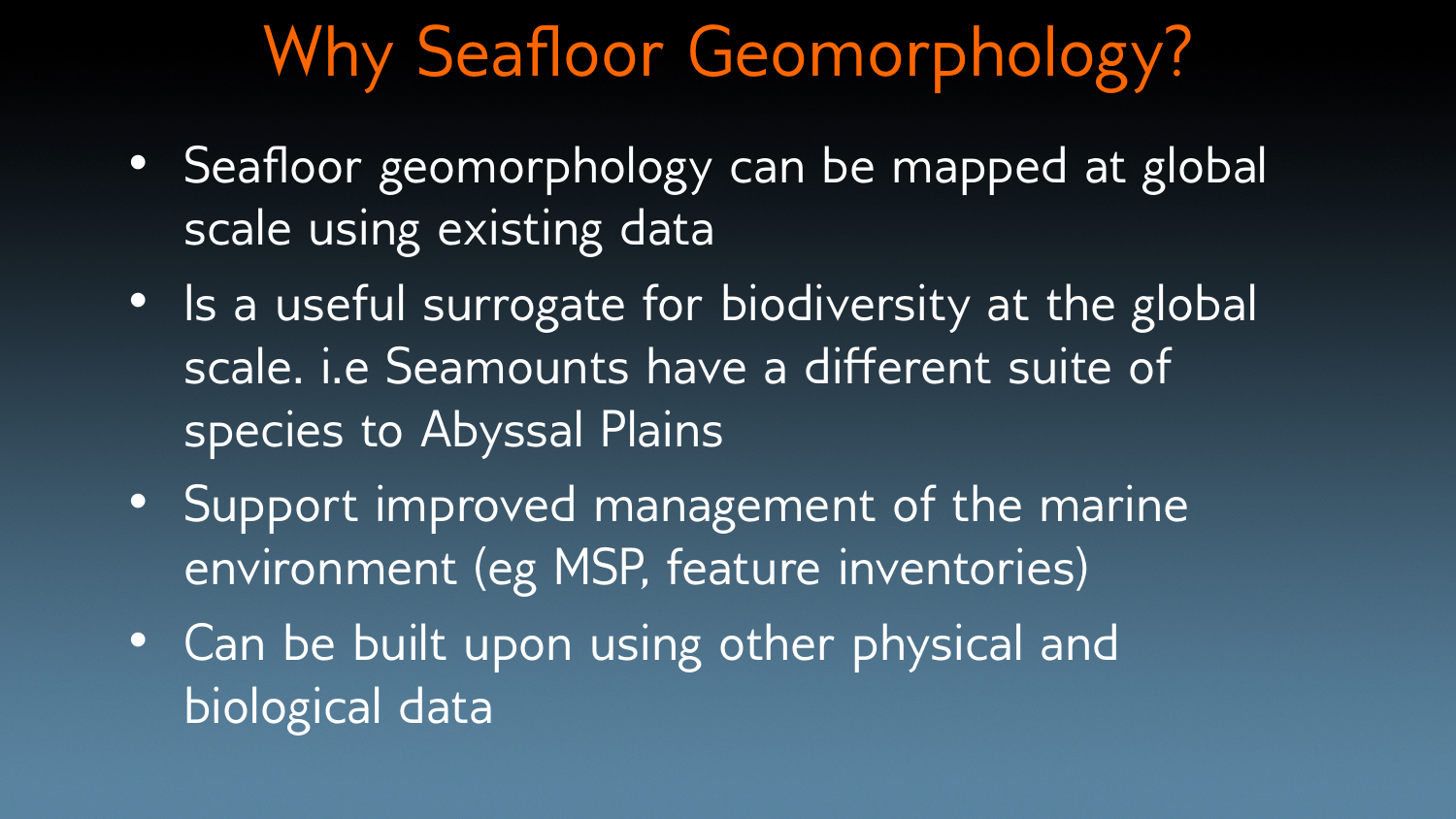

Why Seafloor Geomorphology?
Seafloor geomorphology can be mapped at global scale using existing data
Is a useful surrogate for biodiversity at the global scale. i.e Seamounts have a different suite of species to Abyssal Plains
Support improved management of the marine environment (eg MSP, feature inventories)
Can be built upon using other physical and biological data